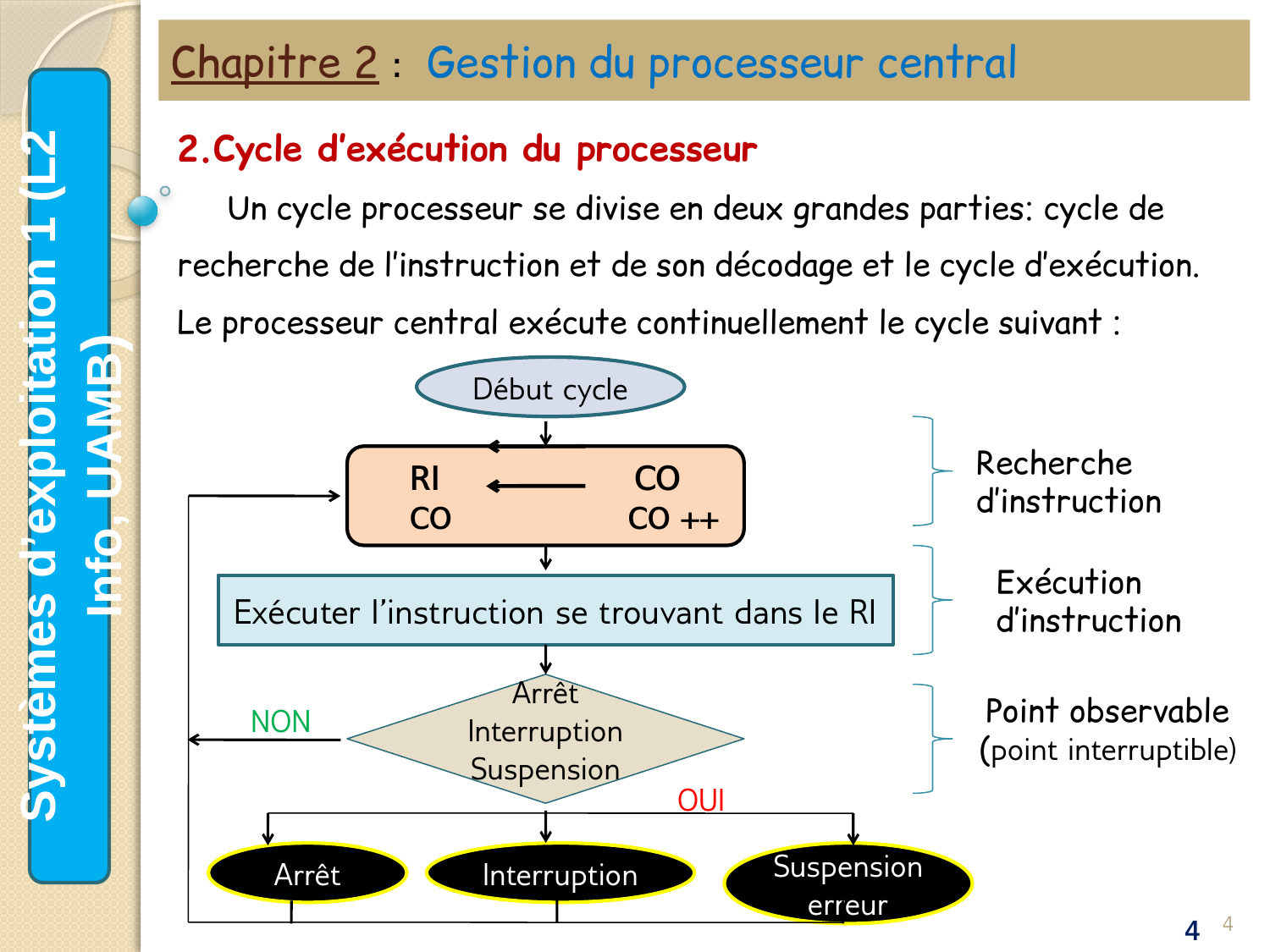

Chapitre 2 :  Gestion du processeur central
2.Cycle d’exécution du processeur
Un cycle processeur se divise en deux grandes parties: cycle de recherche de l’instruction et de son décodage et le cycle d’exécution. Le processeur central exécute continuellement le cycle suivant :
Début cycle

Recherche
d’instruction
Systèmes d’exploitation 1 (L2 Info, UAMB)
RI                 CO
    CO                 CO ++

Exécution
d’instruction
Exécuter l’instruction se trouvant dans le RI
Arrêt
Interruption
Suspension

Point observable
(point interruptible)
NON
OUI
Arrêt
Interruption
Suspension
erreur
4
4